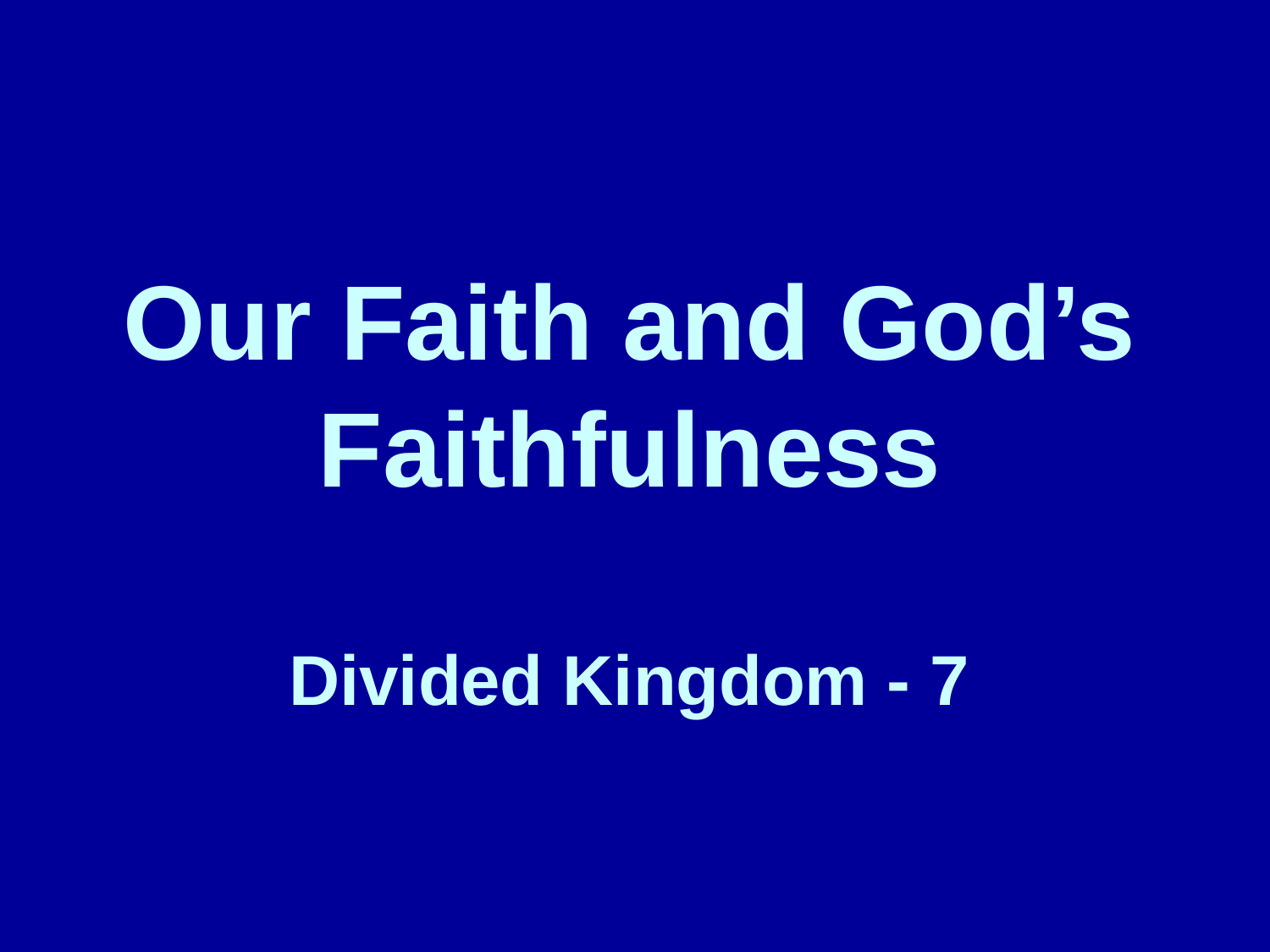

# Our Faith and God’s Faithfulness Divided Kingdom - 7